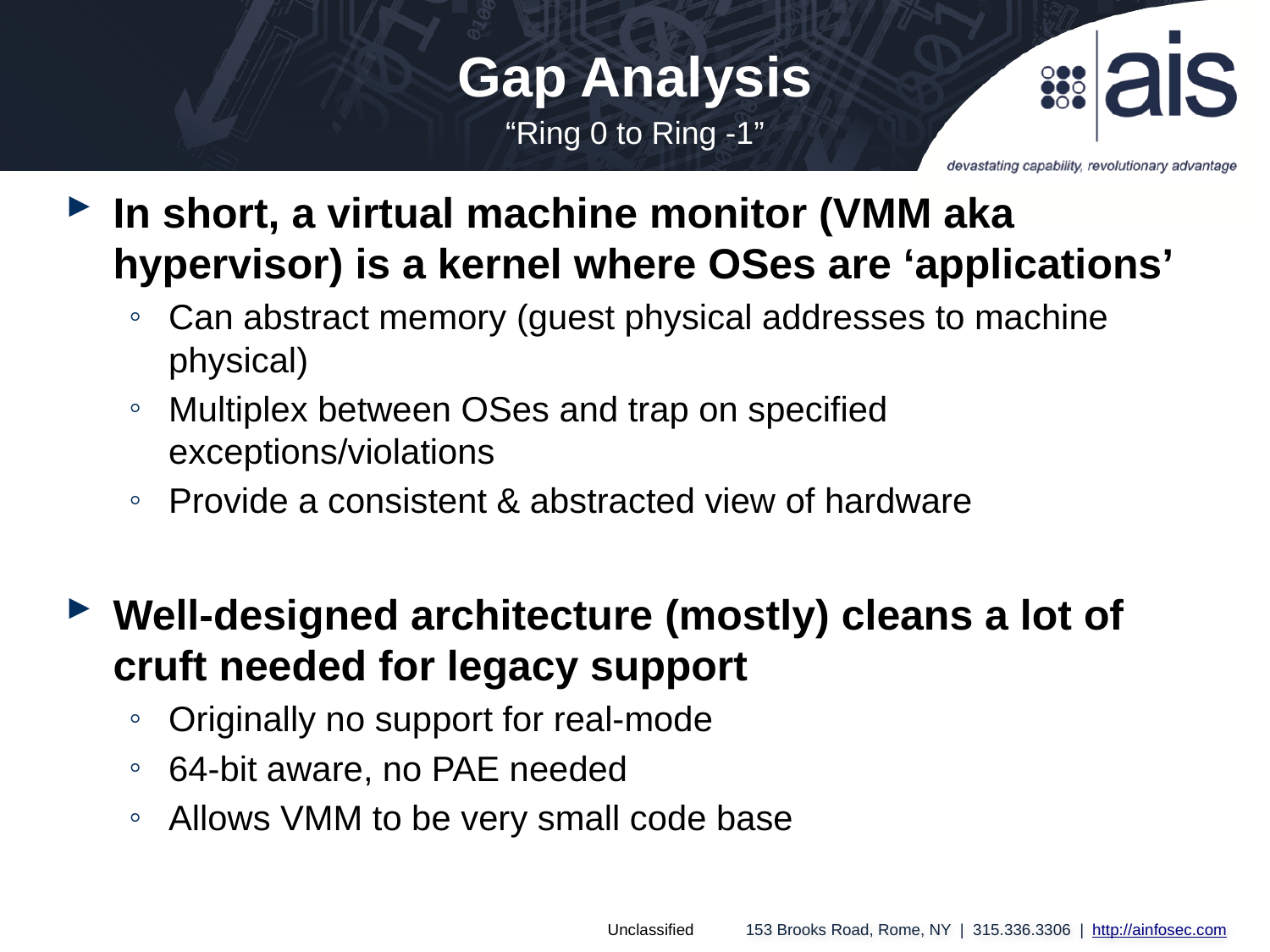

Gap Analysis
“Ring 0 to Ring -1”
In short, a virtual machine monitor (VMM aka hypervisor) is a kernel where OSes are ‘applications’
Can abstract memory (guest physical addresses to machine physical)
Multiplex between OSes and trap on specified exceptions/violations
Provide a consistent & abstracted view of hardware

Well-designed architecture (mostly) cleans a lot of cruft needed for legacy support
Originally no support for real-mode
64-bit aware, no PAE needed
Allows VMM to be very small code base